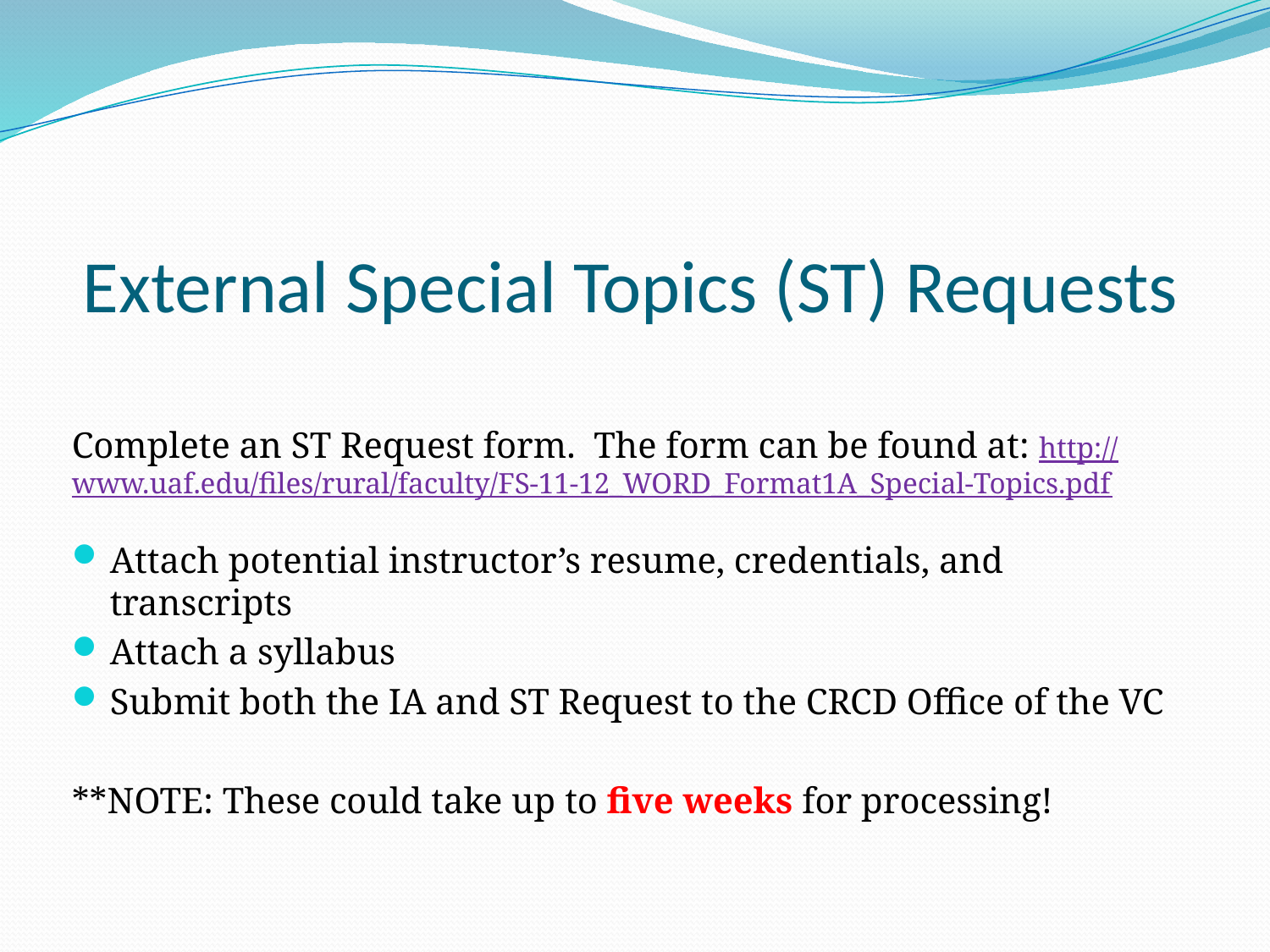

# External Special Topics (ST) Requests
Complete an ST Request form.  The form can be found at: http://www.uaf.edu/files/rural/faculty/FS-11-12_WORD_Format1A_Special-Topics.pdf

Attach potential instructor’s resume, credentials, and transcripts
Attach a syllabus
Submit both the IA and ST Request to the CRCD Office of the VC

**NOTE: These could take up to five weeks for processing!